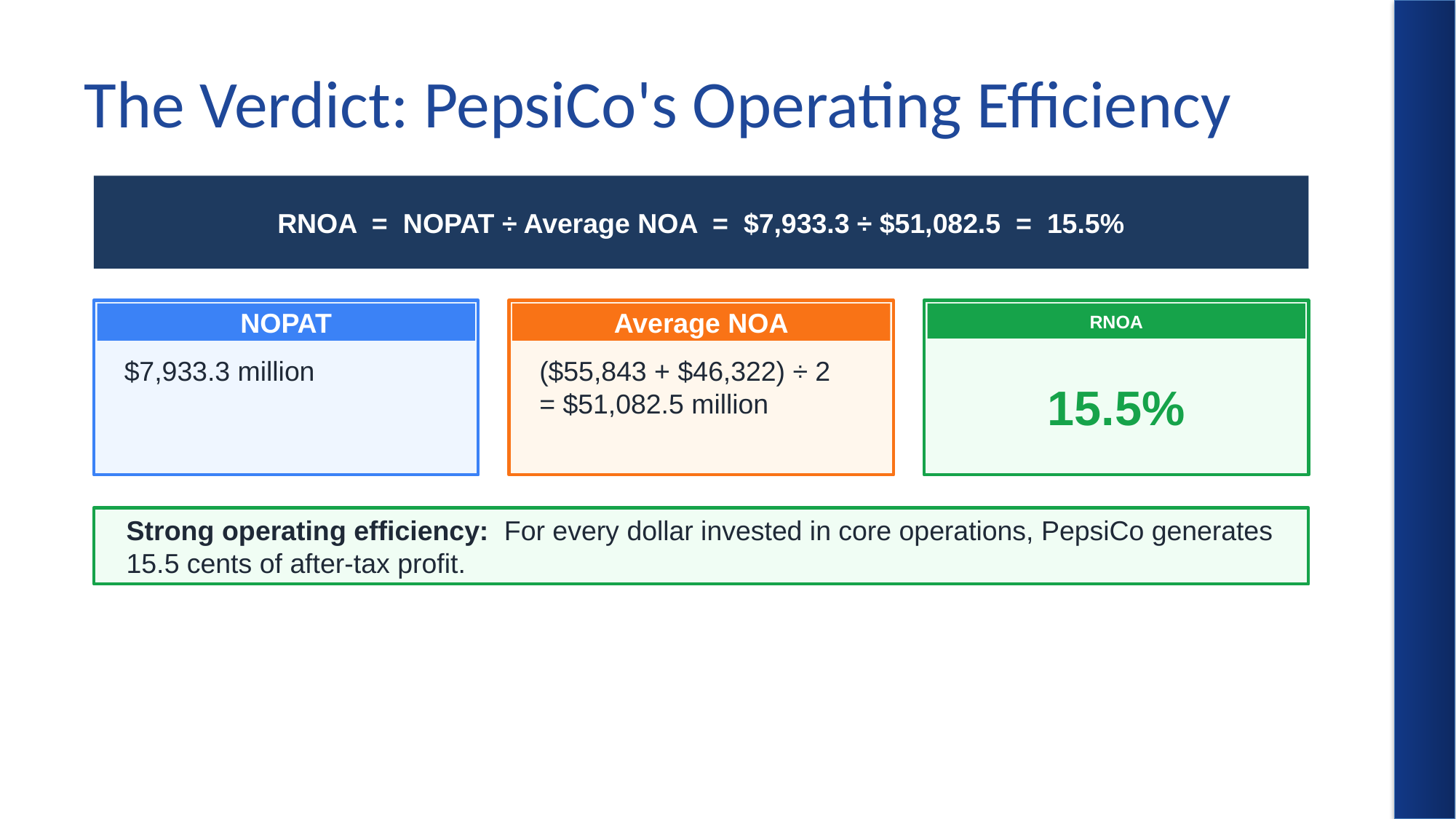

# The Verdict: PepsiCo's Operating Efficiency

RNOA  =  NOPAT ÷ Average NOA  =  $7,933.3 ÷ $51,082.5  =  15.5%

NOPAT

Average NOA

RNOA
15.5%
$7,933.3 million
($55,843 + $46,322) ÷ 2
= $51,082.5 million

Strong operating efficiency:  For every dollar invested in core operations, PepsiCo generates 15.5 cents of after-tax profit.